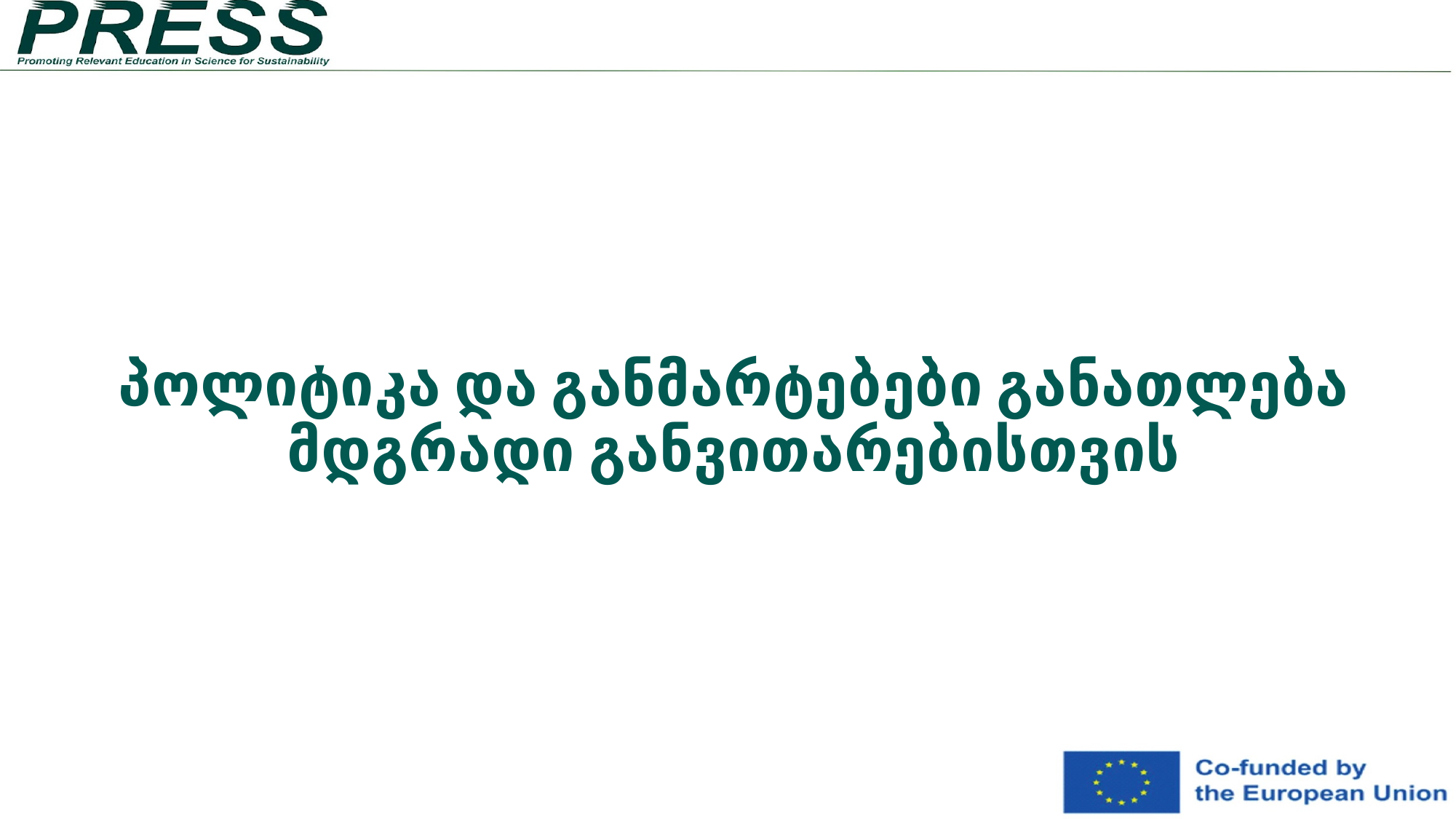

# პოლიტიკა და განმარტებები განათლება მდგრადი განვითარებისთვის